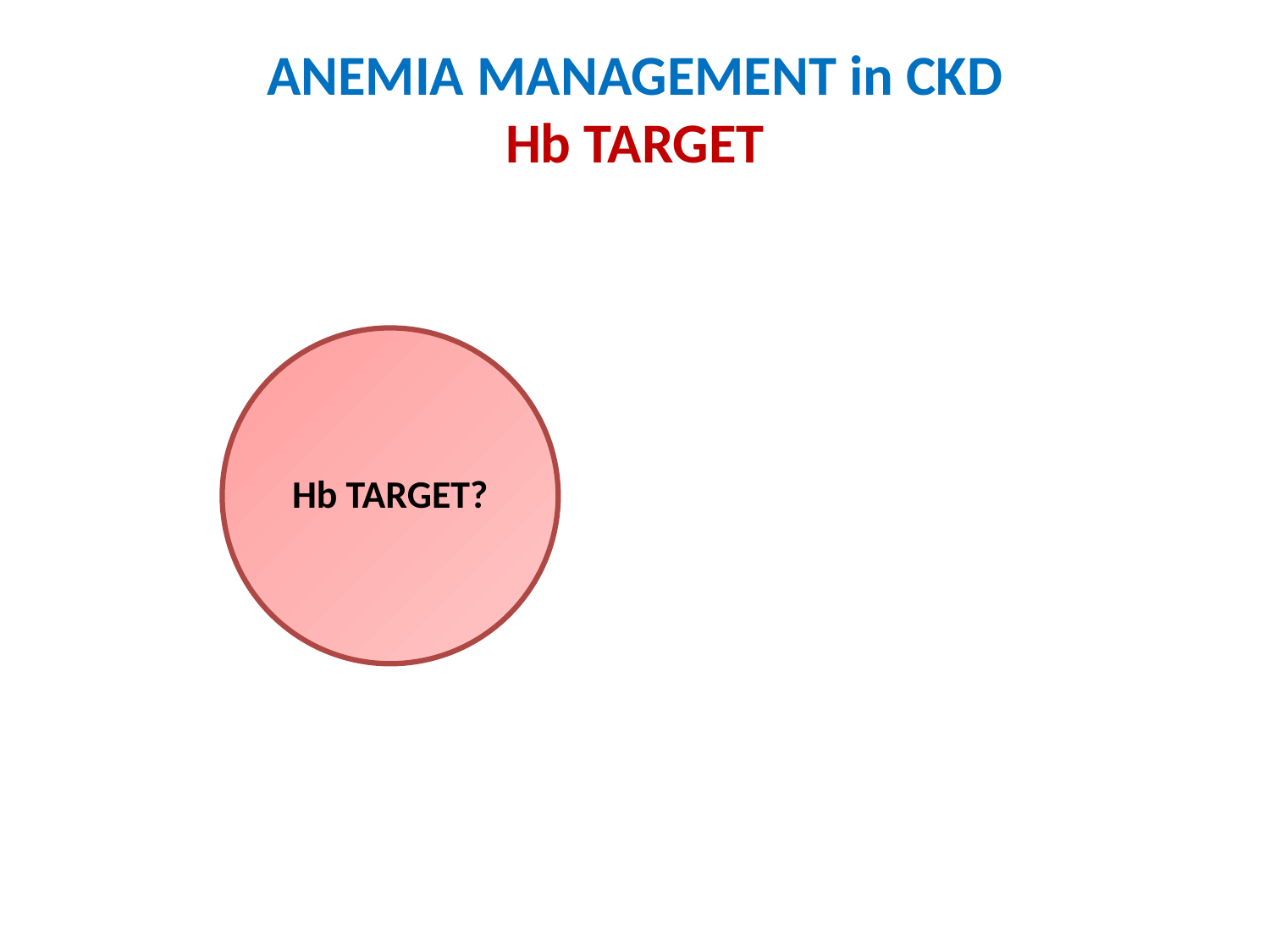

# ANEMIA MANAGEMENT in CKD Hb TARGET

Hb TARGET?